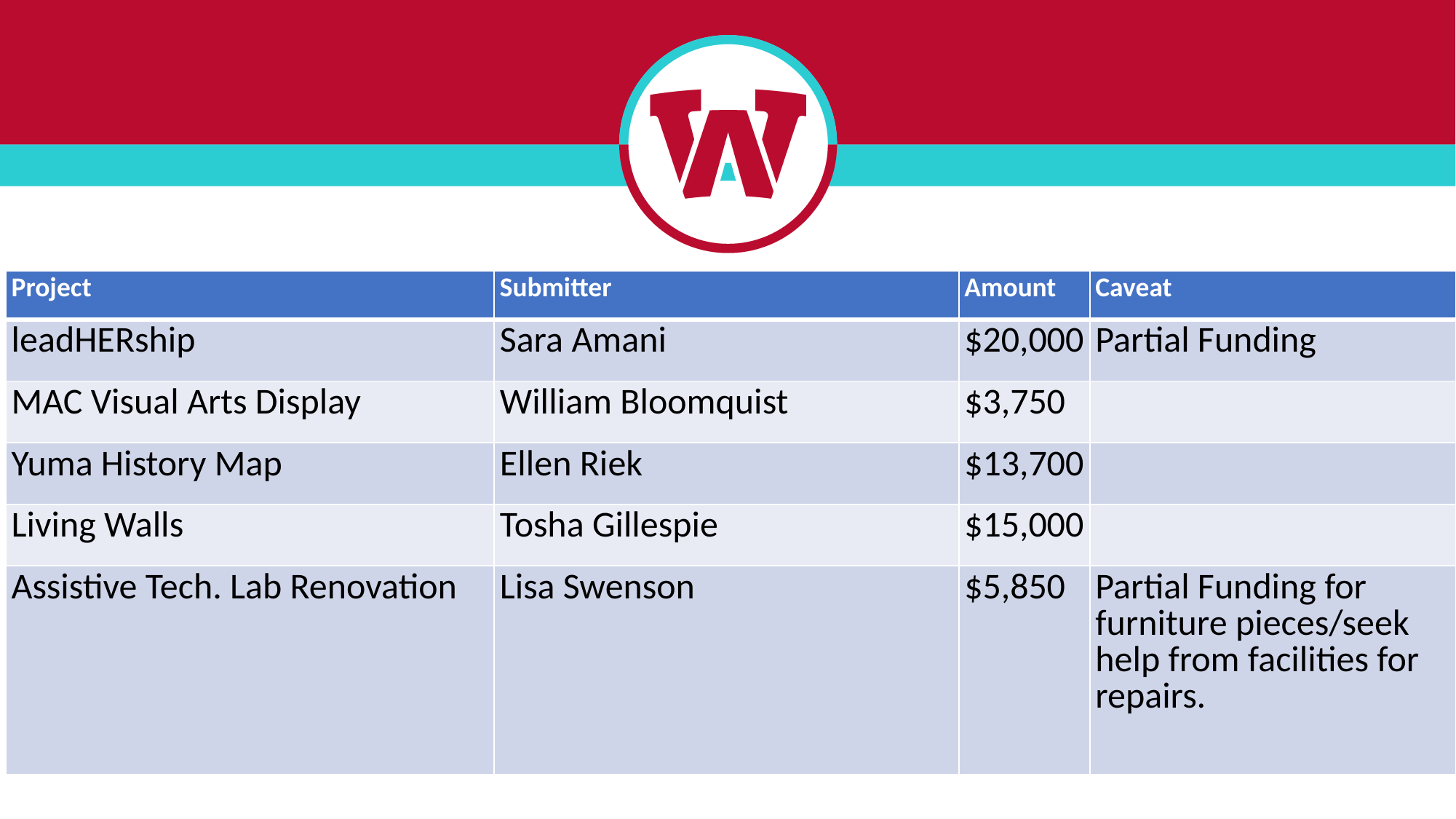

| Project | Submitter | Amount | Caveat |
| --- | --- | --- | --- |
| leadHERship | Sara Amani | $20,000 | Partial Funding |
| MAC Visual Arts Display | William Bloomquist | $3,750 |  |
| Yuma History Map | Ellen Riek | $13,700 |  |
| Living Walls | Tosha Gillespie | $15,000 |  |
| Assistive Tech. Lab Renovation | Lisa Swenson | $5,850 | Partial Funding for furniture pieces/seek help from facilities for repairs. |